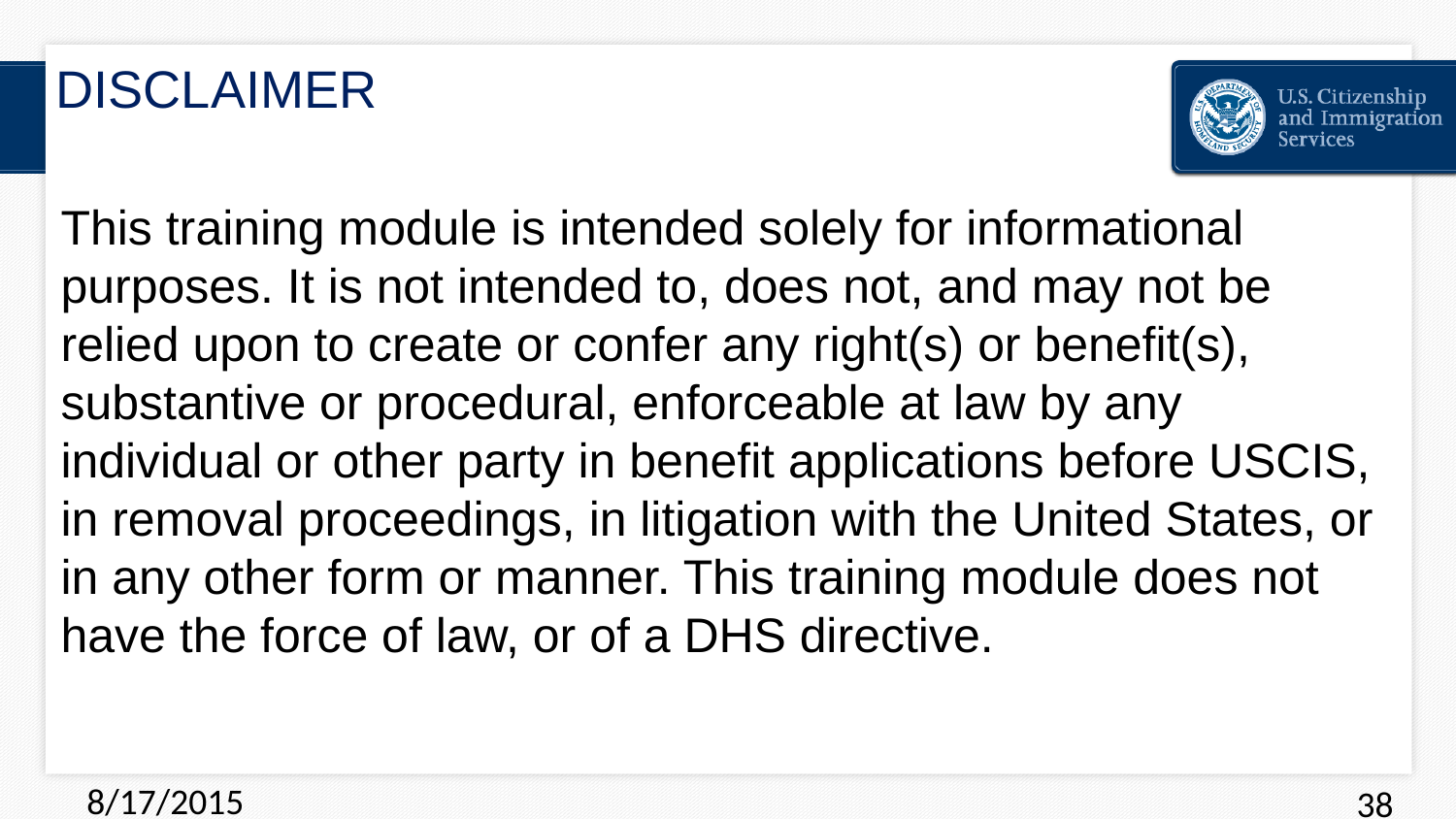

# DISCLAIMER
This training module is intended solely for informational purposes. It is not intended to, does not, and may not be relied upon to create or confer any right(s) or benefit(s), substantive or procedural, enforceable at law by any individual or other party in benefit applications before USCIS, in removal proceedings, in litigation with the United States, or in any other form or manner. This training module does not have the force of law, or of a DHS directive.
8/17/2015
38